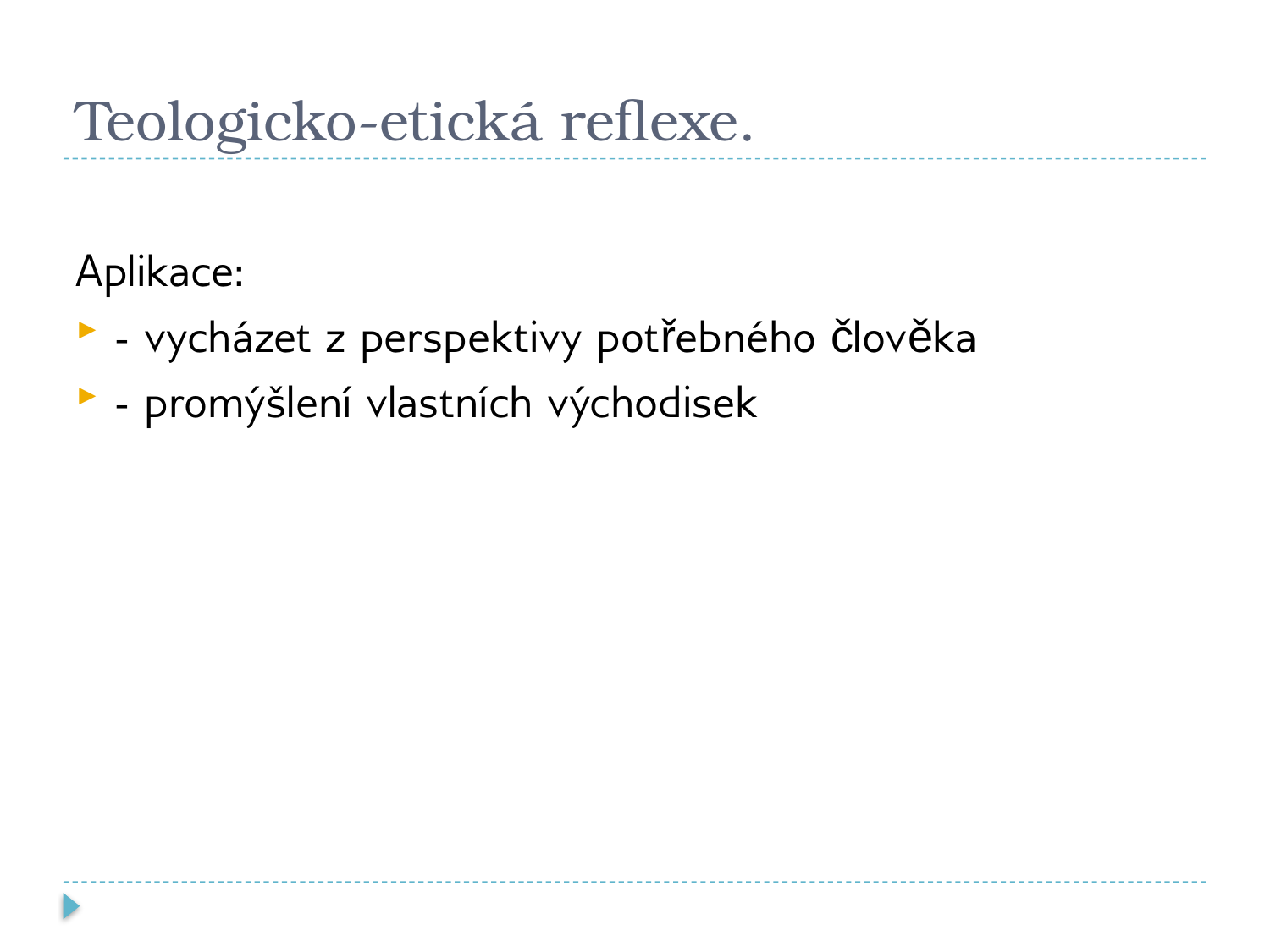

# Teologicko-etická reflexe.

Aplikace:
- vycházet z perspektivy potřebného člověka
- promýšlení vlastních východisek